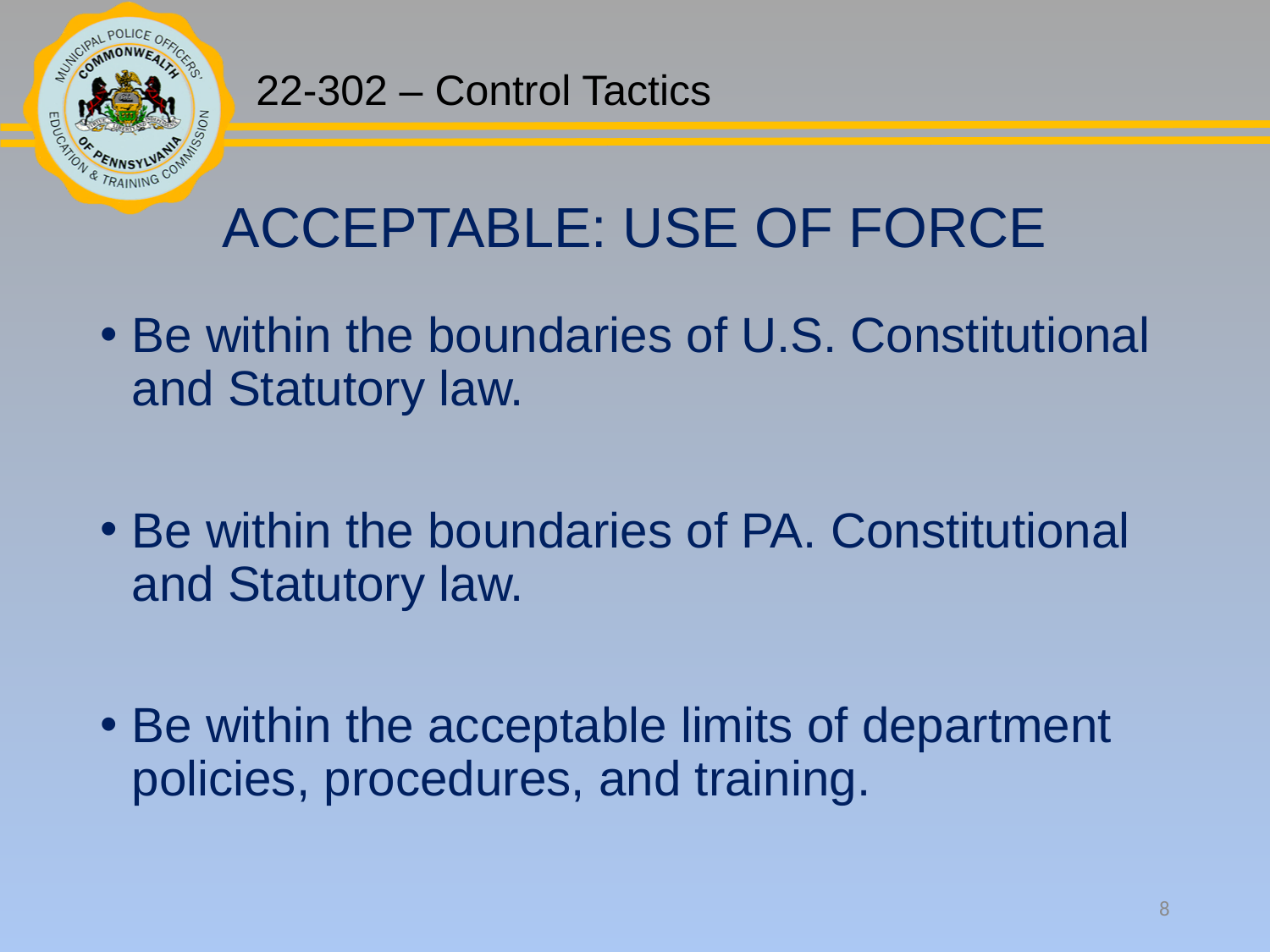

ACCEPTABLE: USE OF FORCE
Be within the boundaries of U.S. Constitutional and Statutory law.

Be within the boundaries of PA. Constitutional and Statutory law.

Be within the acceptable limits of department policies, procedures, and training.

8